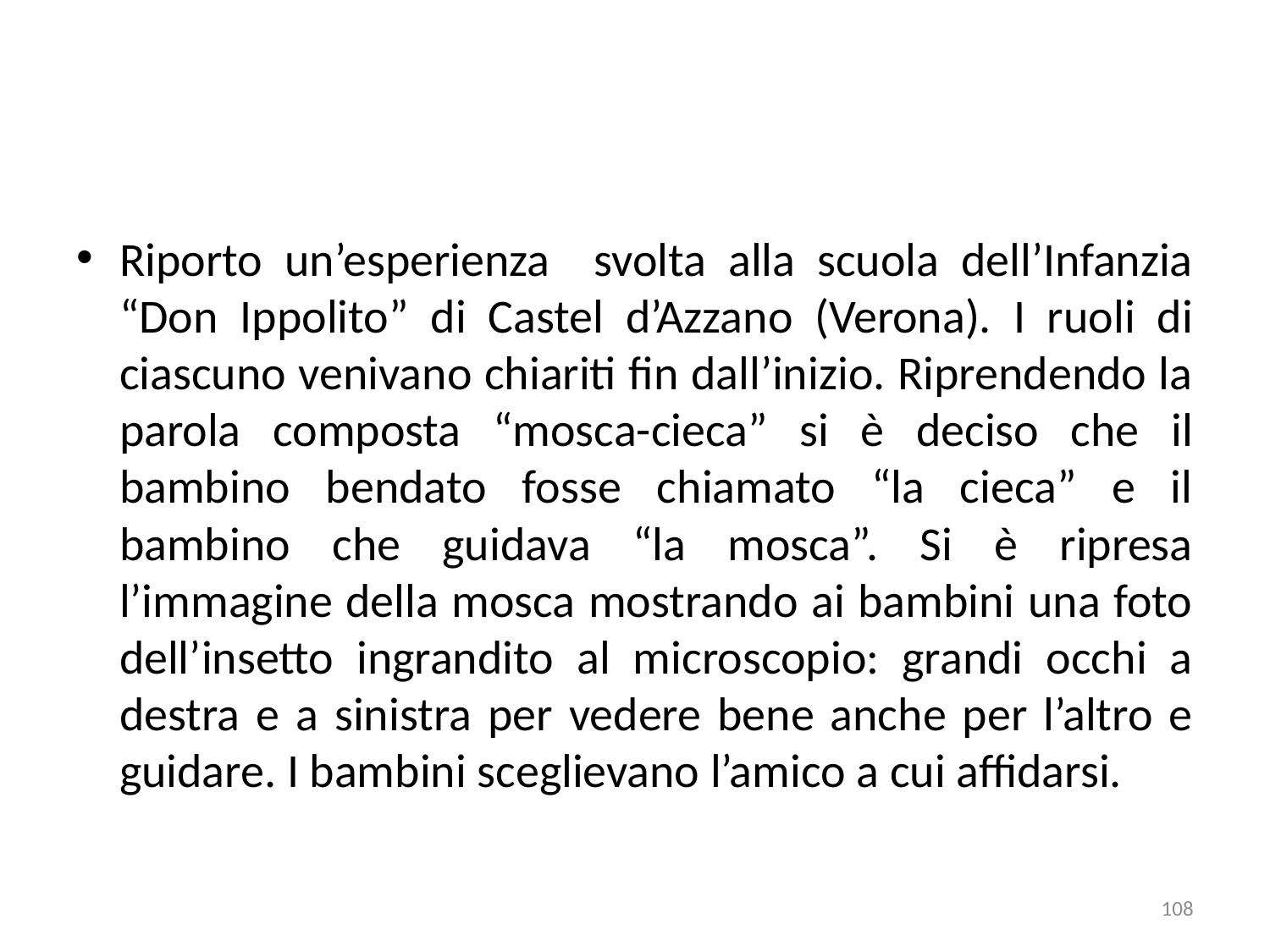

Riporto un’esperienza  svolta alla scuola dell’Infanzia “Don Ippolito” di Castel d’Azzano (Verona). I ruoli di ciascuno venivano chiariti fin dall’inizio. Riprendendo la parola composta “mosca-cieca” si è deciso che il bambino bendato fosse chiamato “la cieca” e il bambino che guidava “la mosca”. Si è ripresa l’immagine della mosca mostrando ai bambini una foto dell’insetto ingrandito al microscopio: grandi occhi a destra e a sinistra per vedere bene anche per l’altro e guidare. I bambini sceglievano l’amico a cui affidarsi.

108